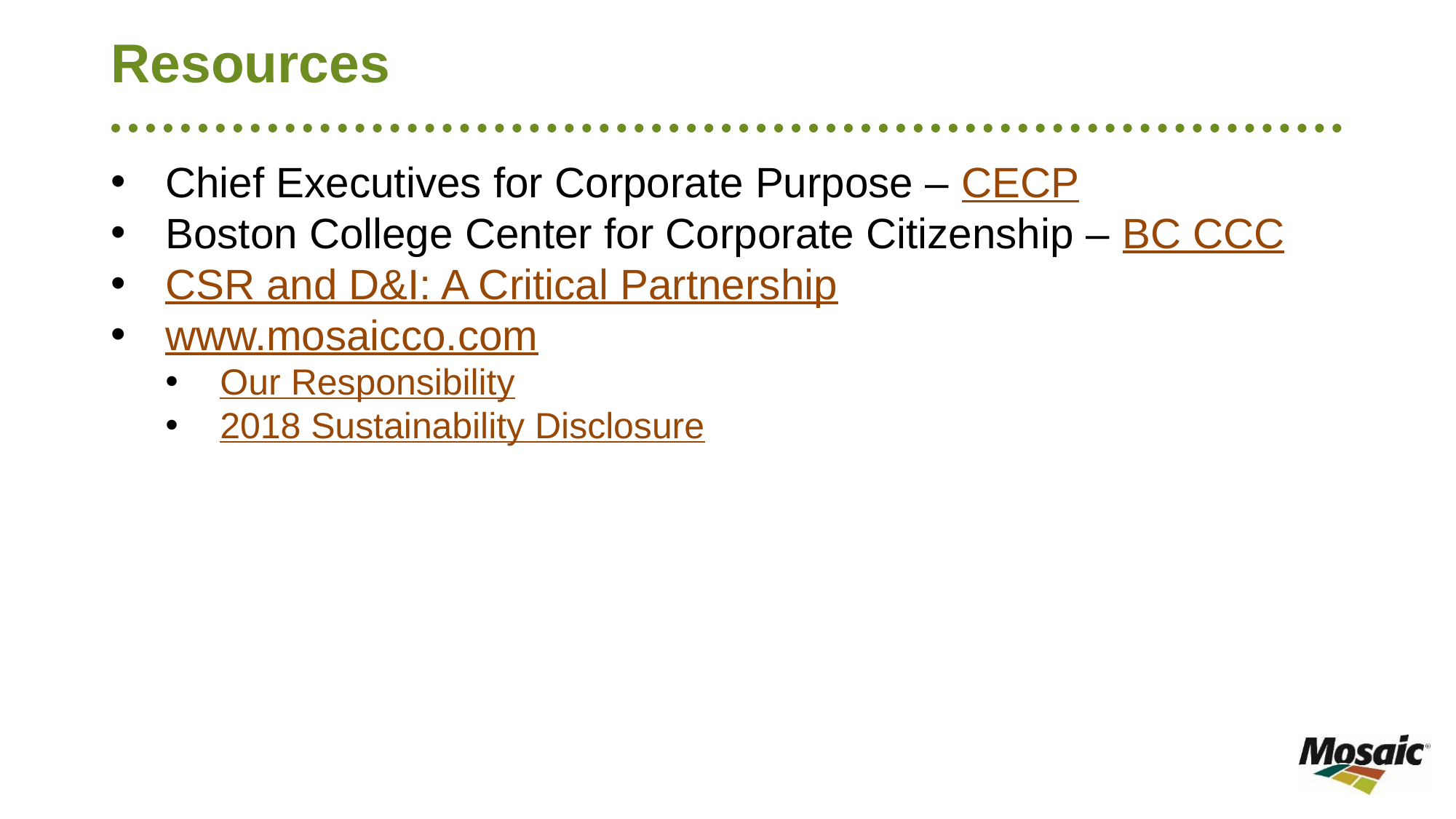

# Resources
Chief Executives for Corporate Purpose – CECP
Boston College Center for Corporate Citizenship – BC CCC
CSR and D&I: A Critical Partnership
www.mosaicco.com
Our Responsibility
2018 Sustainability Disclosure